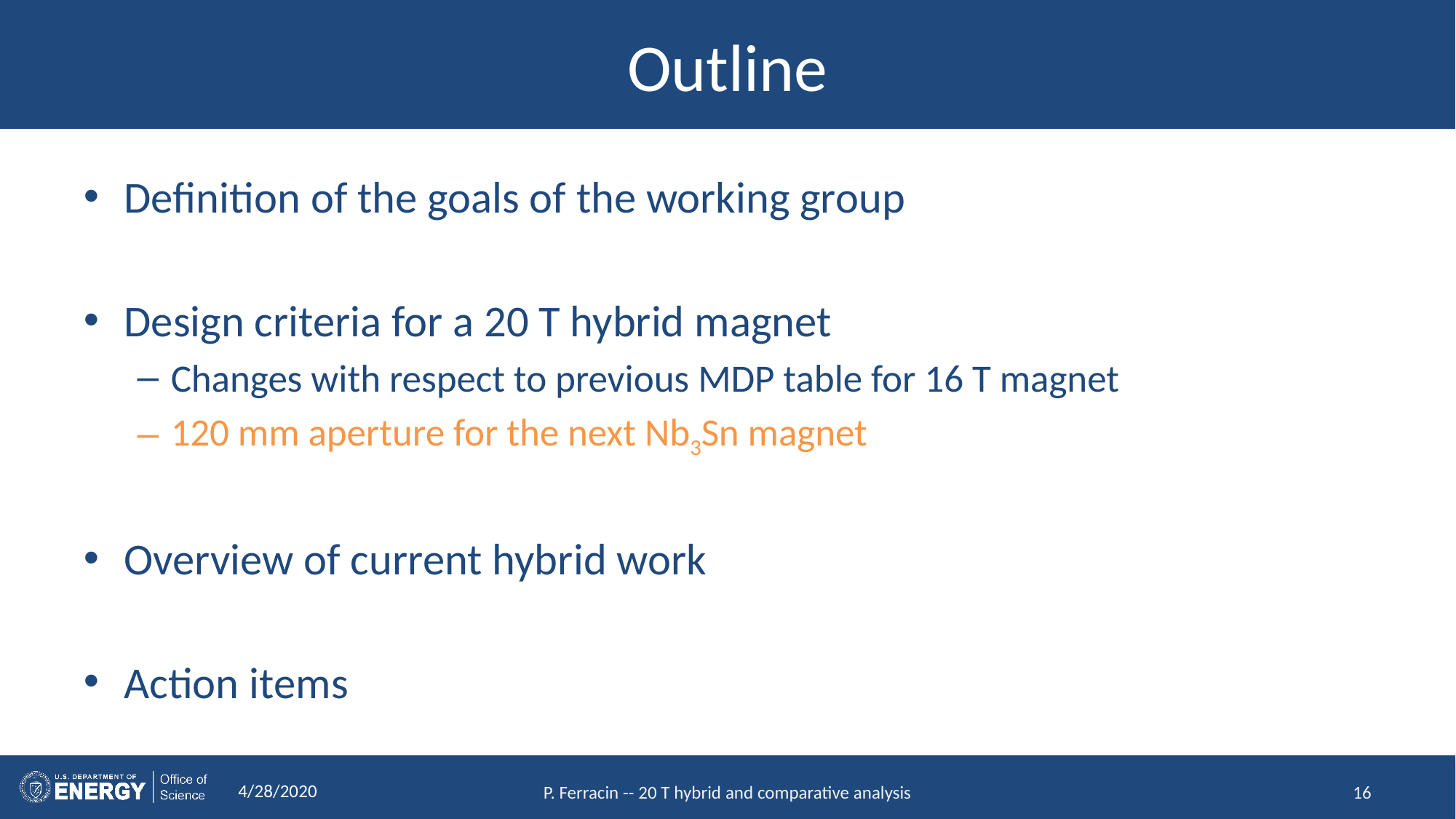

# Outline
Definition of the goals of the working group

Design criteria for a 20 T hybrid magnet
Changes with respect to previous MDP table for 16 T magnet
120 mm aperture for the next Nb3Sn magnet

Overview of current hybrid work

Action items

4/28/2020
P. Ferracin -- 20 T hybrid and comparative analysis
16